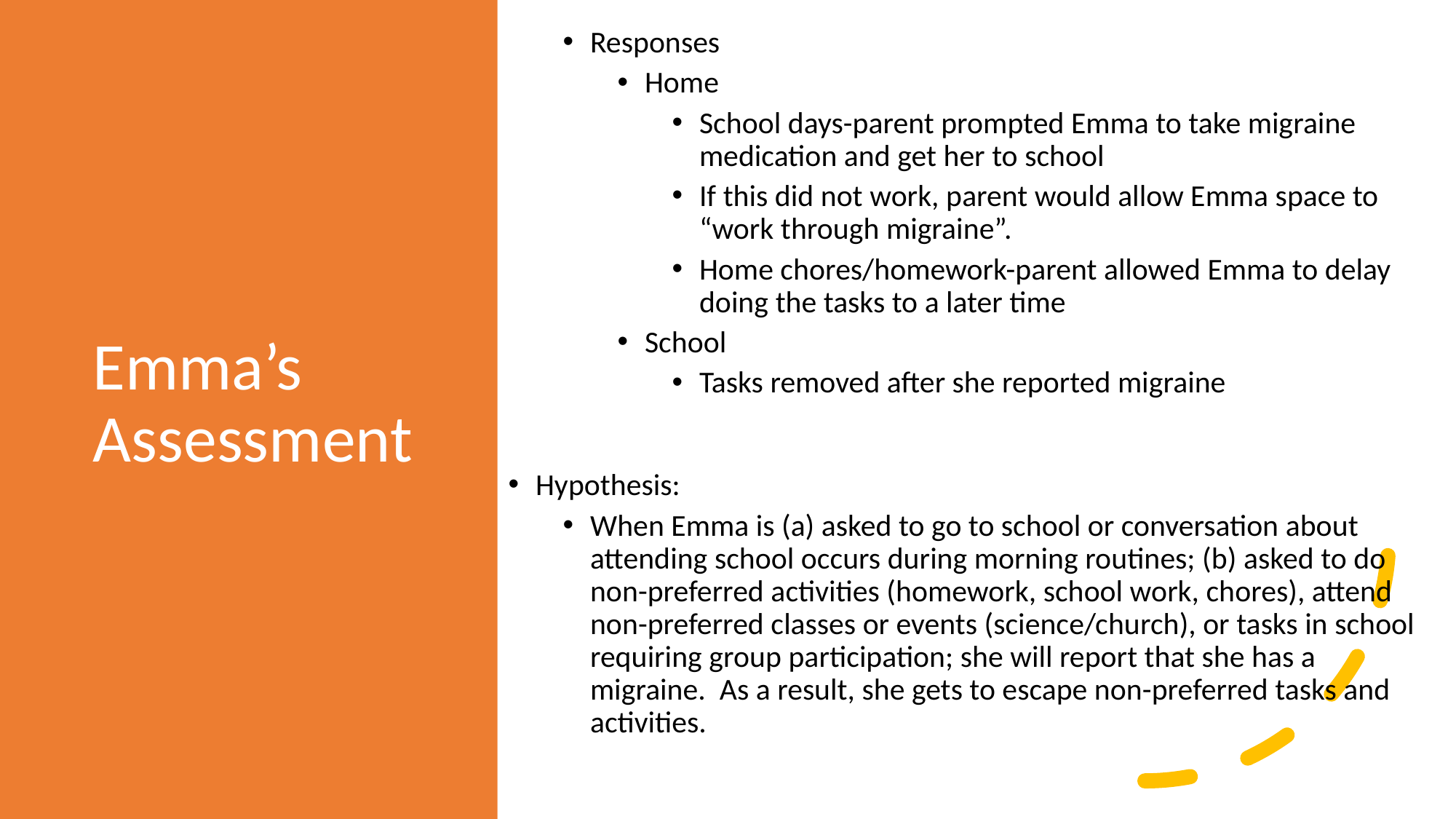

Responses
Home
School days-parent prompted Emma to take migraine medication and get her to school
If this did not work, parent would allow Emma space to “work through migraine”.
Home chores/homework-parent allowed Emma to delay  doing the tasks to a later time
School
Tasks removed after she reported migraine

Hypothesis:
When Emma is (a) asked to go to school or conversation about attending school occurs during morning routines; (b) asked to do non-preferred activities (homework, school work, chores), attend non-preferred classes or events (science/church), or tasks in school requiring group participation; she will report that she has a migraine.  As a result, she gets to escape non-preferred tasks and activities.

# Emma’s Assessment